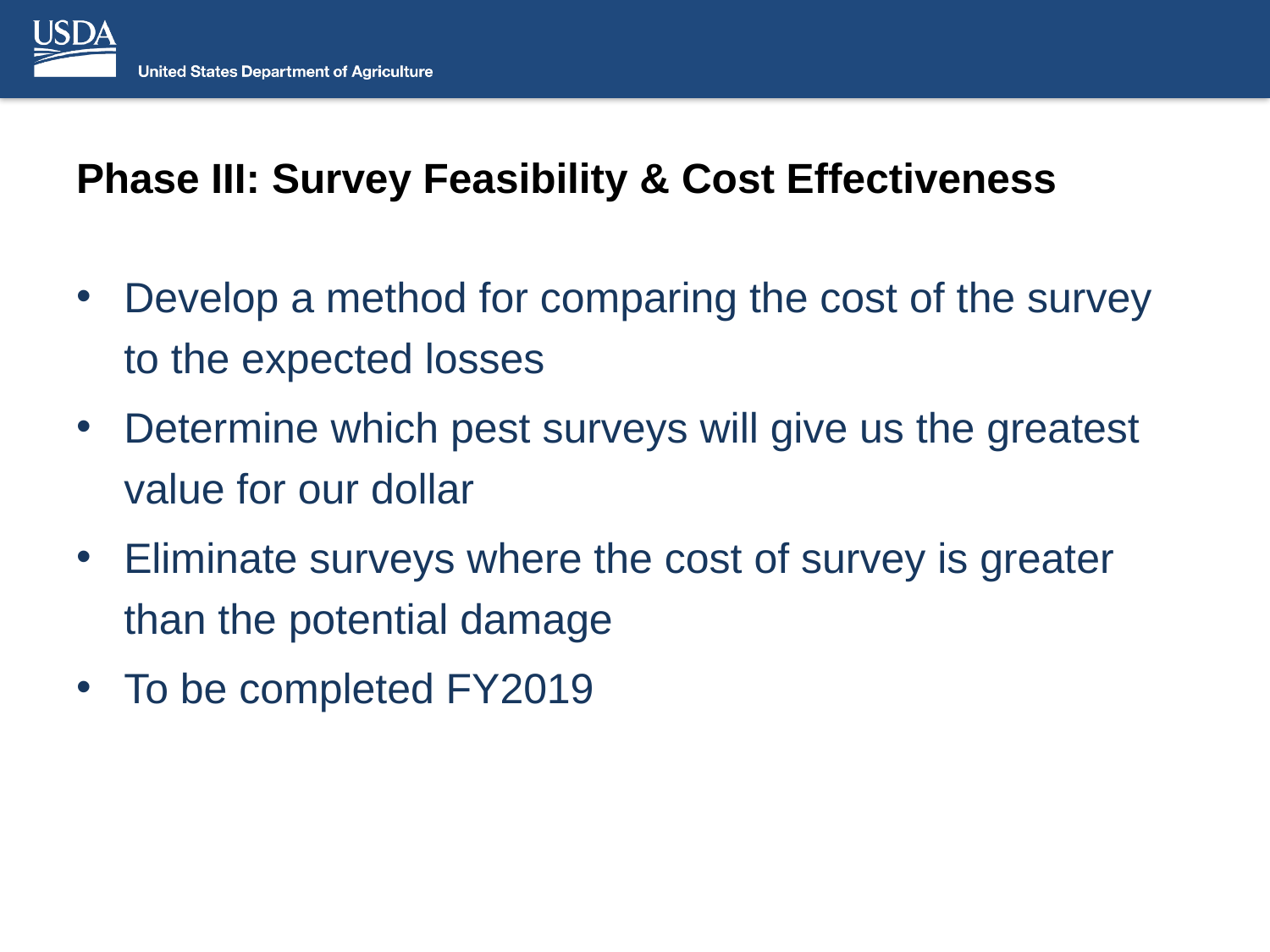

# Phase III: Survey Feasibility & Cost Effectiveness
Develop a method for comparing the cost of the survey to the expected losses
Determine which pest surveys will give us the greatest value for our dollar
Eliminate surveys where the cost of survey is greater than the potential damage
To be completed FY2019